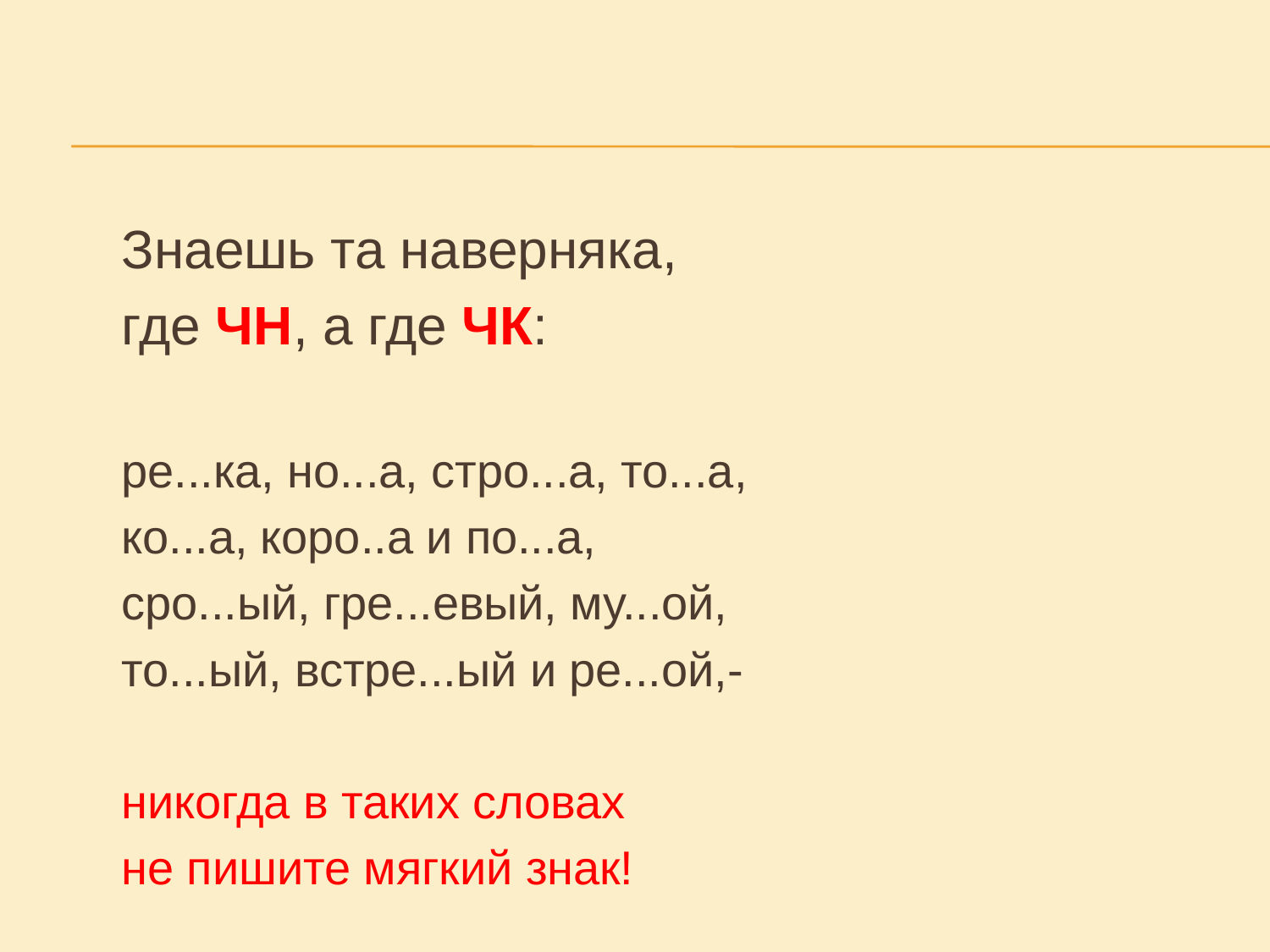

Знаешь та наверняка,
		где ЧН, а где ЧК:

	ре...ка, но...а, стро...а, то...а,
	ко...а, коро..а и по...а,
	сро...ый, гре...евый, му...ой,
	то...ый, встре...ый и ре...ой,-

		никогда в таких словах
		не пишите мягкий знак!